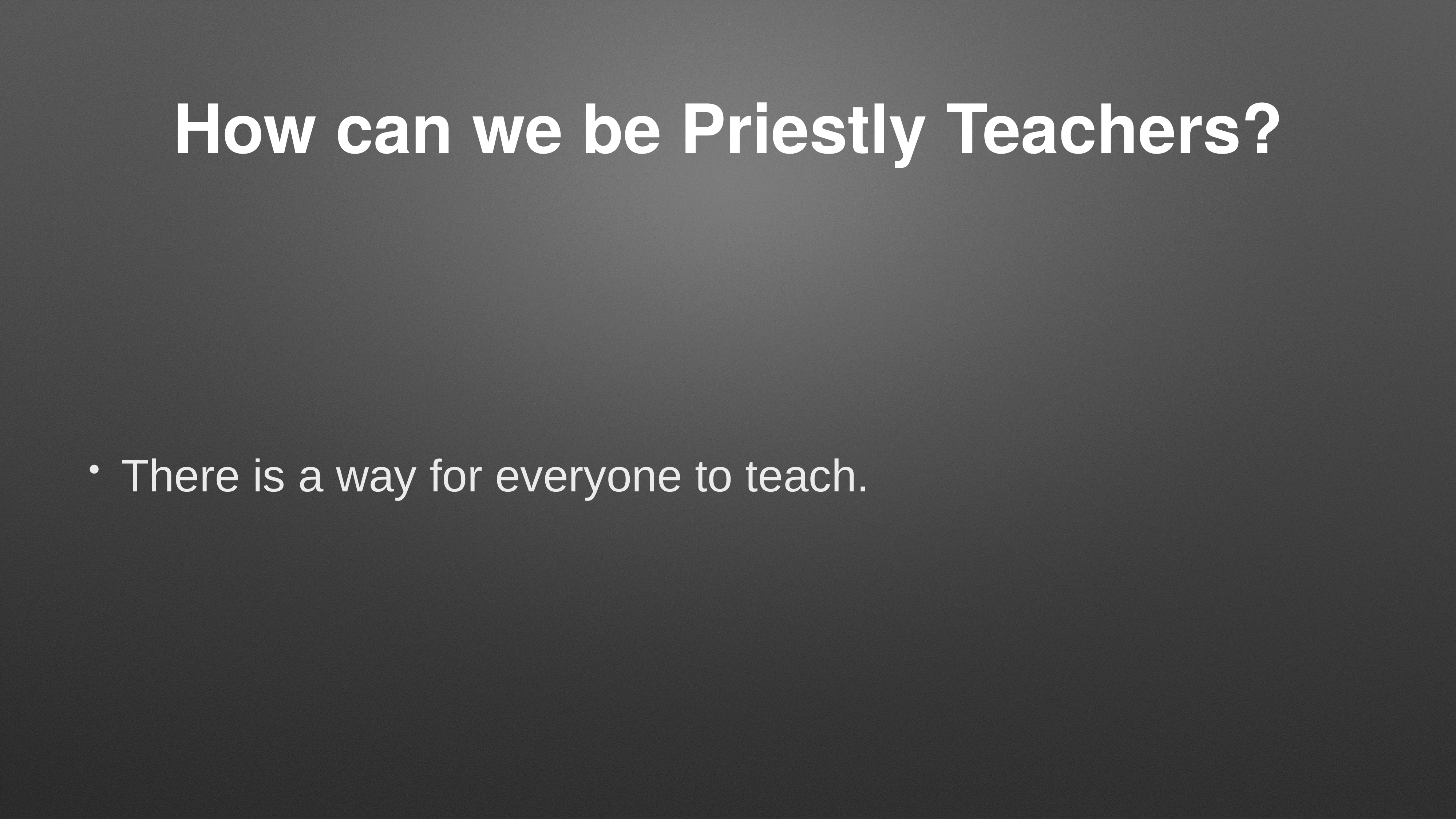

# How can we be Priestly Teachers?
There is a way for everyone to teach.